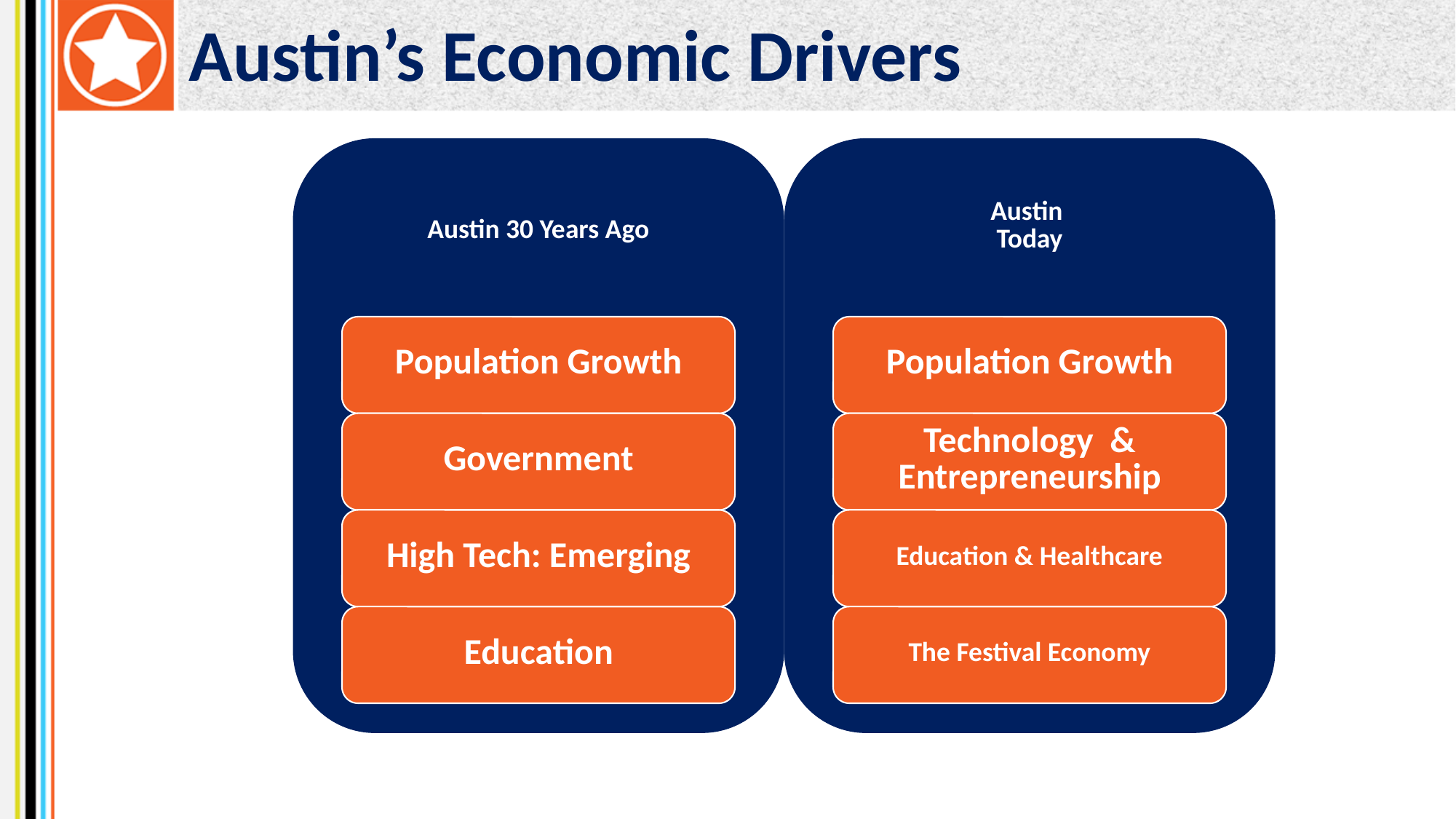

Austin’s Economic Drivers
Austin 30 Years Ago
Population Growth
High Tech: Emerging
Austin
Today
Population Growth
Technology  & Entrepreneurship
Education & Healthcare
The Festival Economy
Government
Education